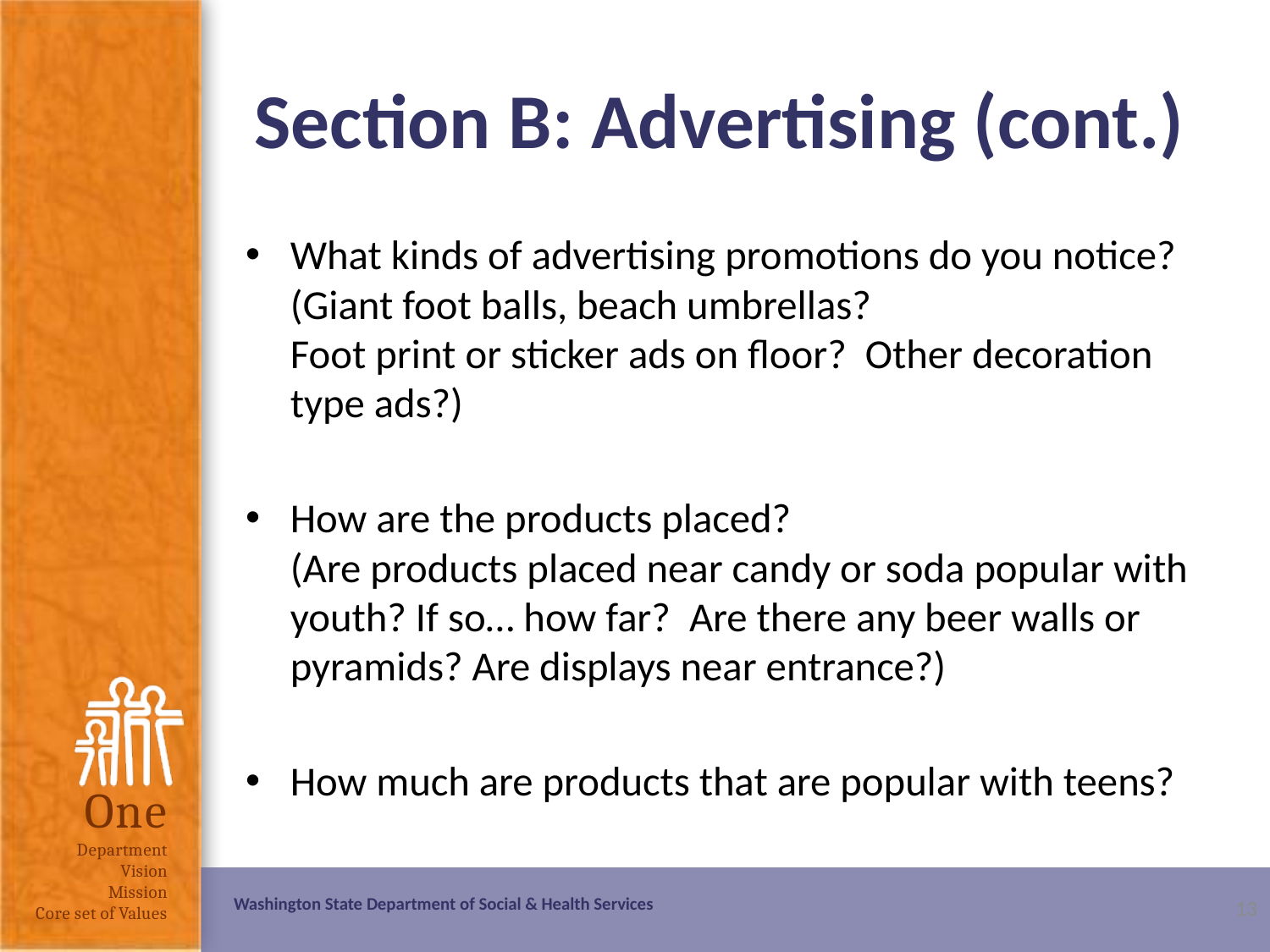

# Section B: Advertising (cont.)
What kinds of advertising promotions do you notice? (Giant foot balls, beach umbrellas?
Foot print or sticker ads on floor?  Other decoration type ads?)

How are the products placed?
(Are products placed near candy or soda popular with youth? If so… how far?  Are there any beer walls or pyramids? Are displays near entrance?)

How much are products that are popular with teens?
13